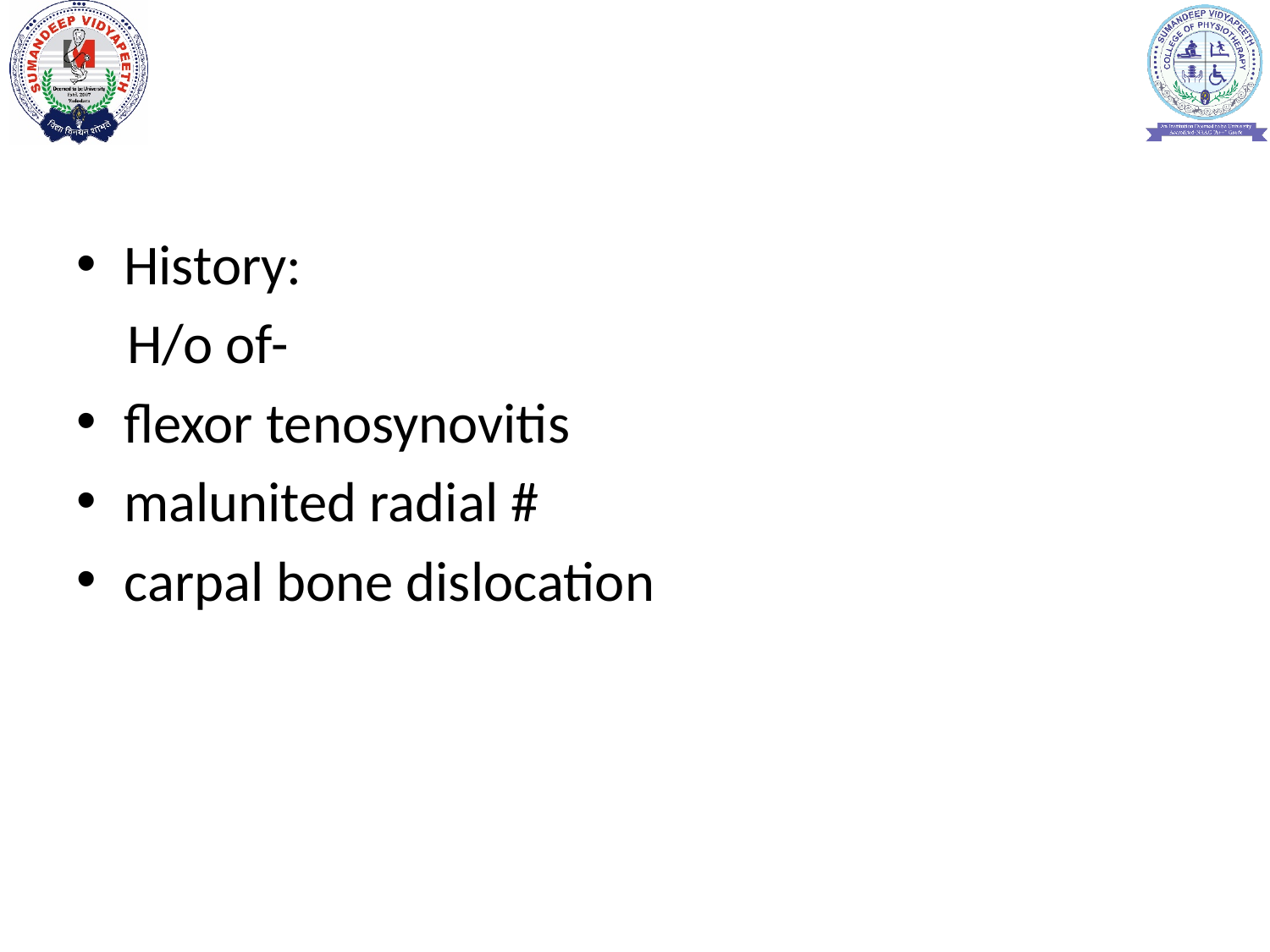

#
History:
    H/o of-
flexor tenosynovitis
malunited radial #
carpal bone dislocation